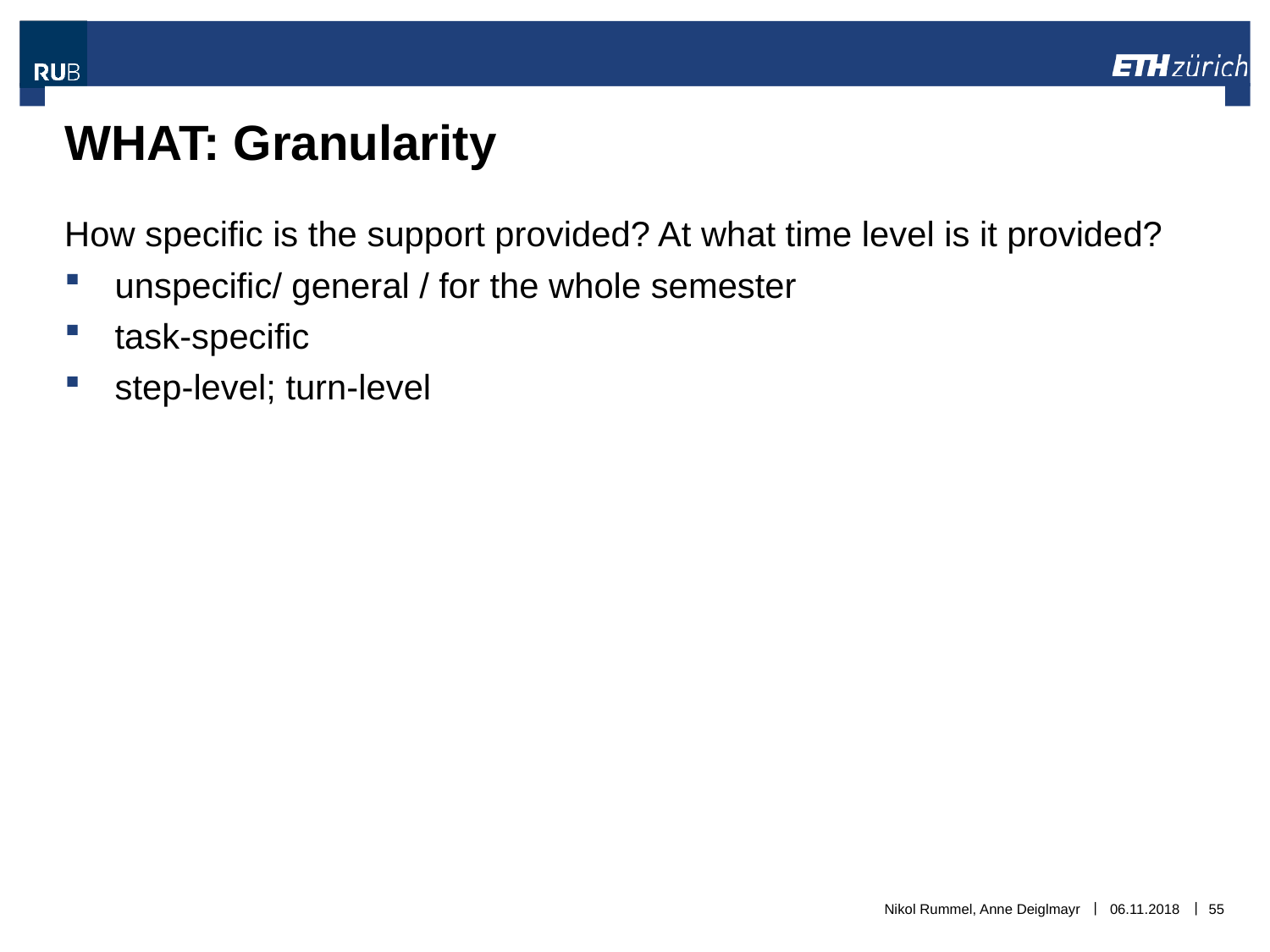

# WHAT: Granularity
How specific is the support provided? At what time level is it provided?
unspecific/ general / for the whole semester
task-specific
step-level; turn-level

Nikol Rummel, Anne Deiglmayr
06.11.2018
55